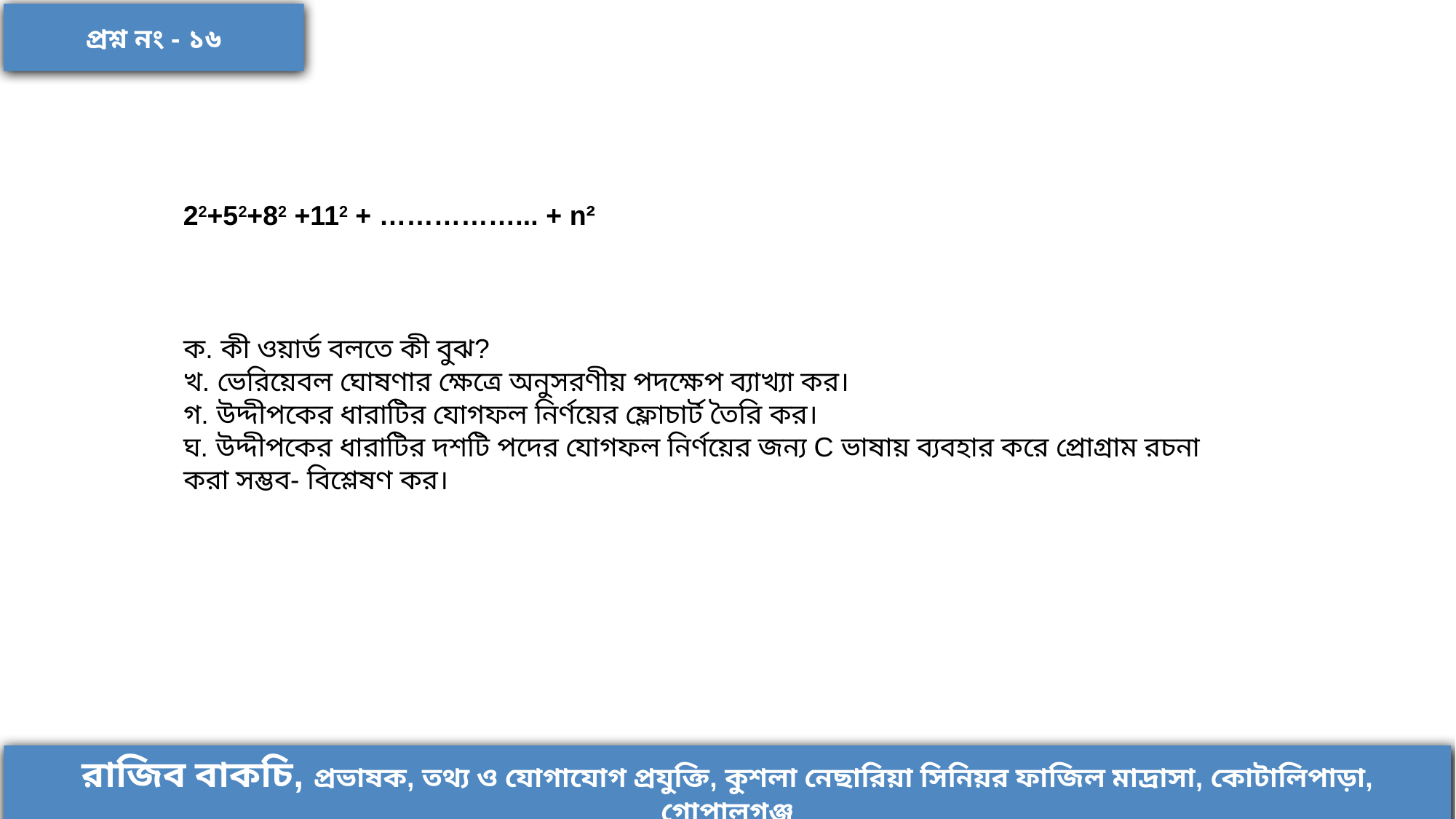

প্রশ্ন নং - ১৬
22+52+82 +112 + ……………... + n²
ক. কী ওয়ার্ড বলতে কী বুঝ?
খ. ভেরিয়েবল ঘোষণার ক্ষেত্রে অনুসরণীয় পদক্ষেপ ব্যাখ্যা কর।
গ. উদ্দীপকের ধারাটির যোগফল নির্ণয়ের ফ্লোচার্ট তৈরি কর।
ঘ. উদ্দীপকের ধারাটির দশটি পদের যোগফল নির্ণয়ের জন্য C ভাষায় ব্যবহার করে প্রোগ্রাম রচনা করা সম্ভব- বিশ্লেষণ কর।
রাজিব বাকচি, প্রভাষক, তথ্য ও যোগাযোগ প্রযুক্তি, কুশলা নেছারিয়া সিনিয়র ফাজিল মাদ্রাসা, কোটালিপাড়া, গোপালগঞ্জ